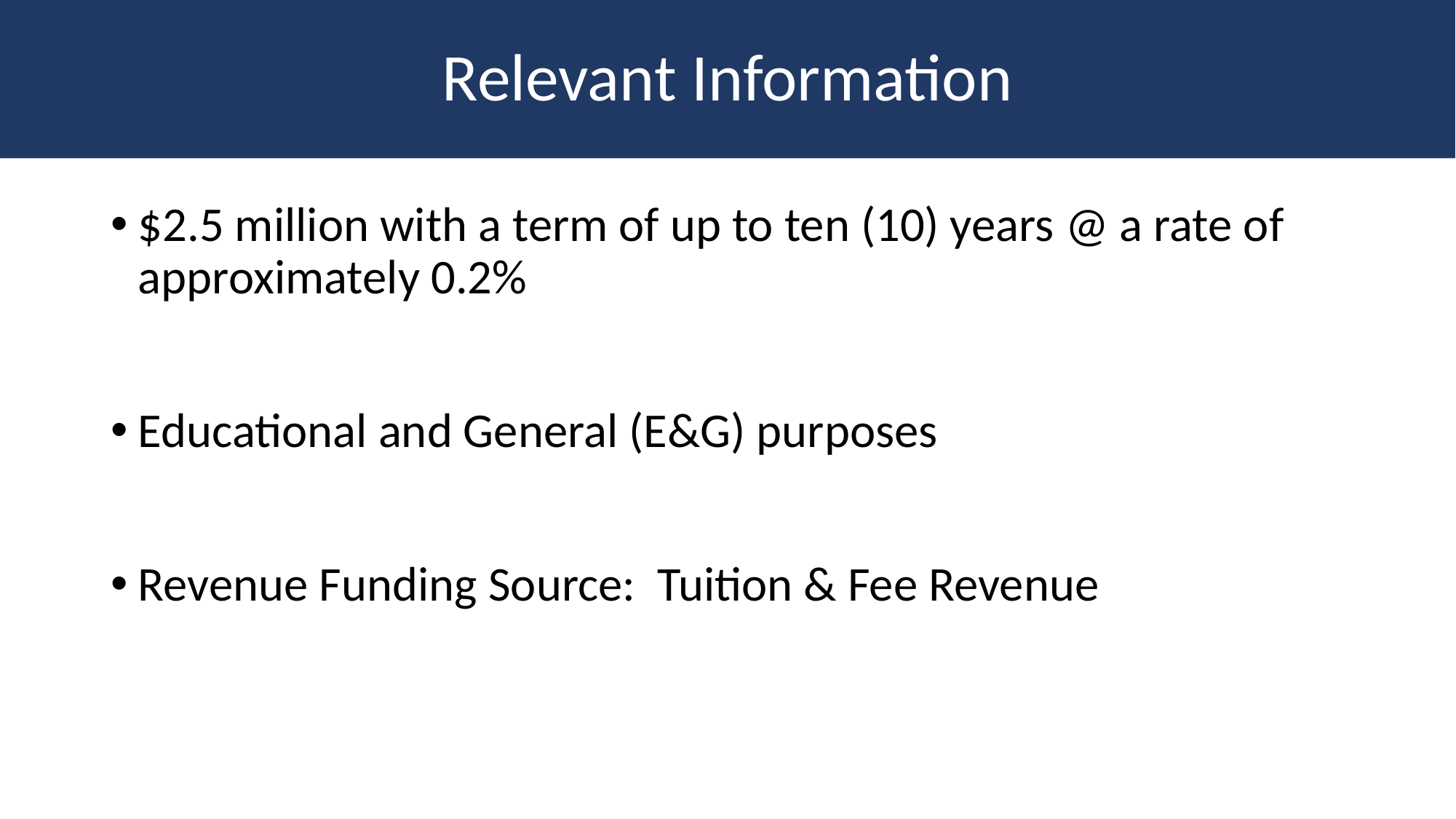

# Relevant Information
$2.5 million with a term of up to ten (10) years @ a rate of approximately 0.2%

Educational and General (E&G) purposes

Revenue Funding Source:  Tuition & Fee Revenue